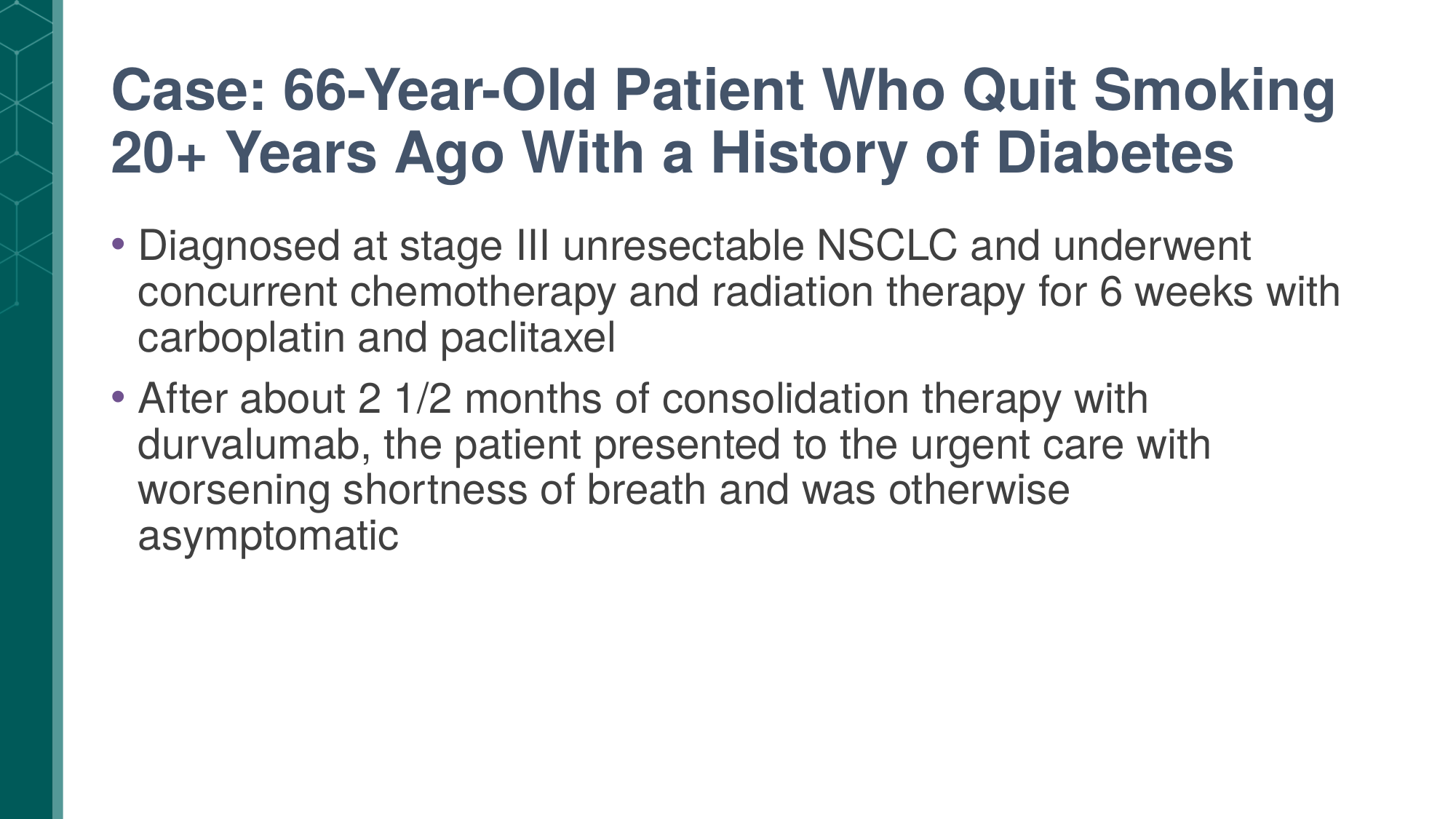

# Case: 66-Year-Old Patient Who Quit Smoking 20+ Years Ago With a History of Diabetes
Diagnosed at stage III unresectable NSCLC and underwent concurrent chemotherapy and radiation therapy for 6 weeks with carboplatin and paclitaxel
After about 2 1/2 months of consolidation therapy with durvalumab, the patient presented to the urgent care with worsening shortness of breath and was otherwise asymptomatic